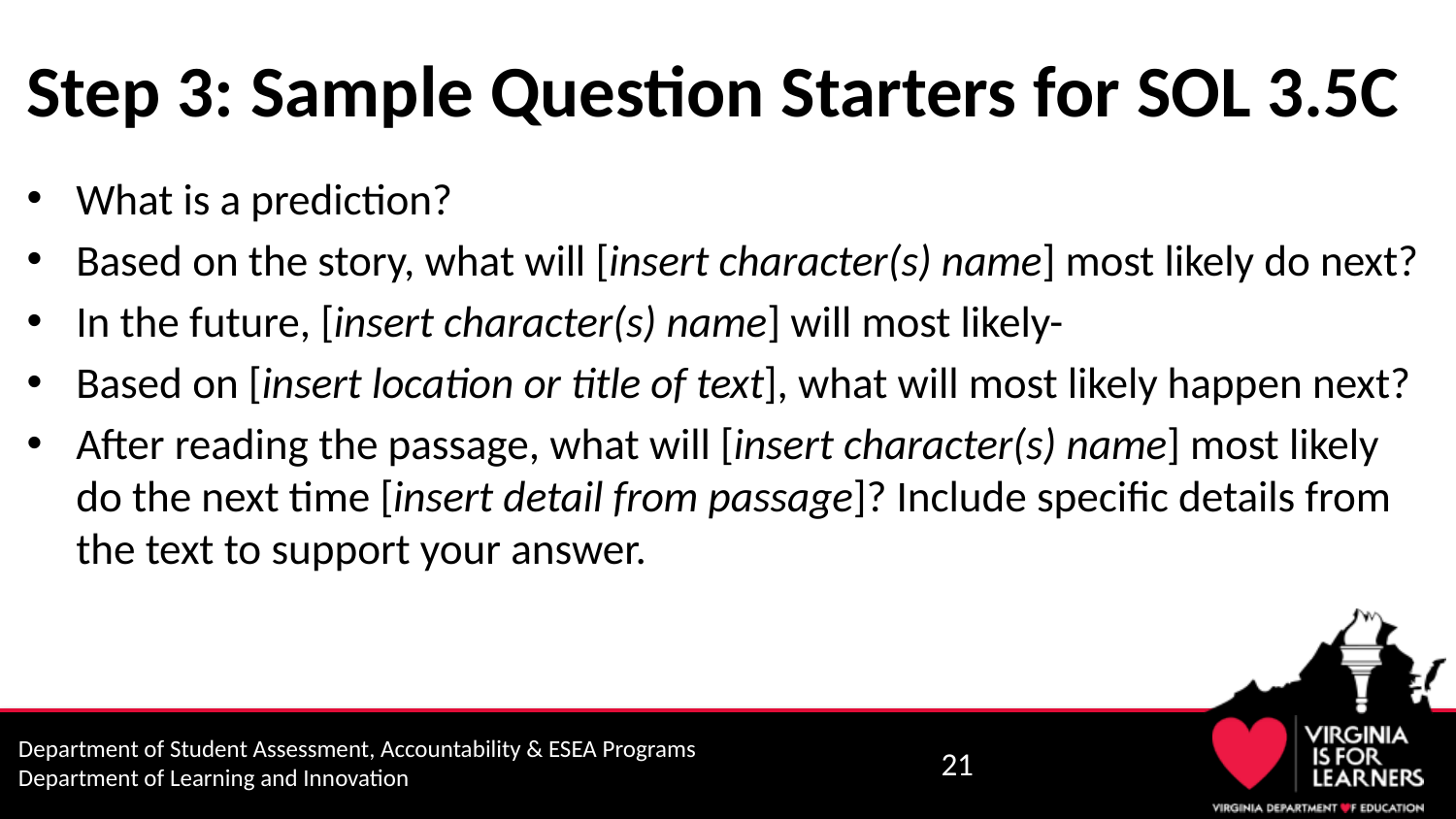

# Step 3: Sample Question Starters for SOL 3.5C
What is a prediction?
Based on the story, what will [insert character(s) name] most likely do next?
In the future, [insert character(s) name] will most likely-
Based on [insert location or title of text], what will most likely happen next?
After reading the passage, what will [insert character(s) name] most likely do the next time [insert detail from passage]? Include specific details from the text to support your answer.